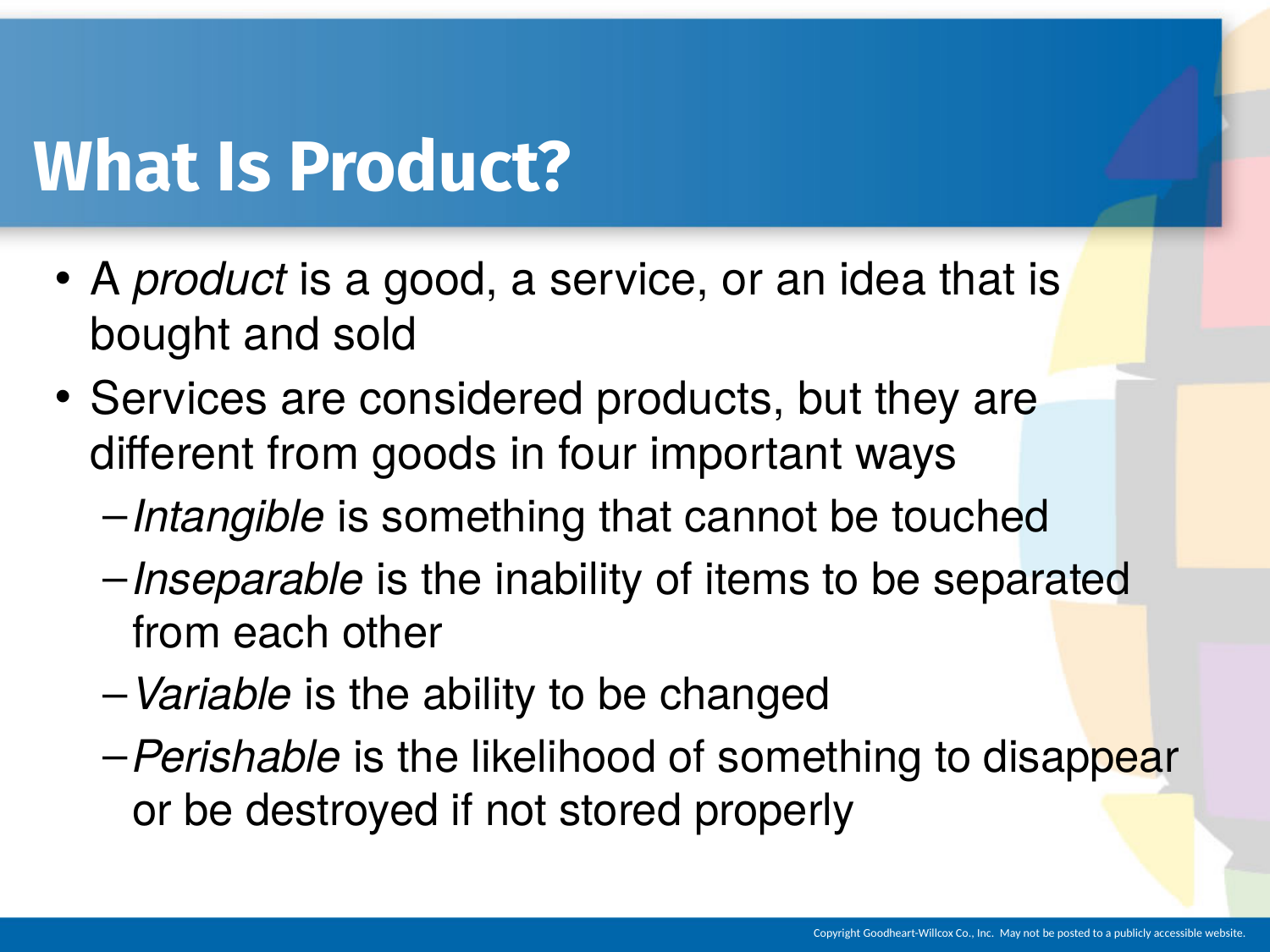

# What Is Product?
A product is a good, a service, or an idea that is bought and sold
Services are considered products, but they are different from goods in four important ways
Intangible is something that cannot be touched
Inseparable is the inability of items to be separated from each other
Variable is the ability to be changed
Perishable is the likelihood of something to disappear or be destroyed if not stored properly